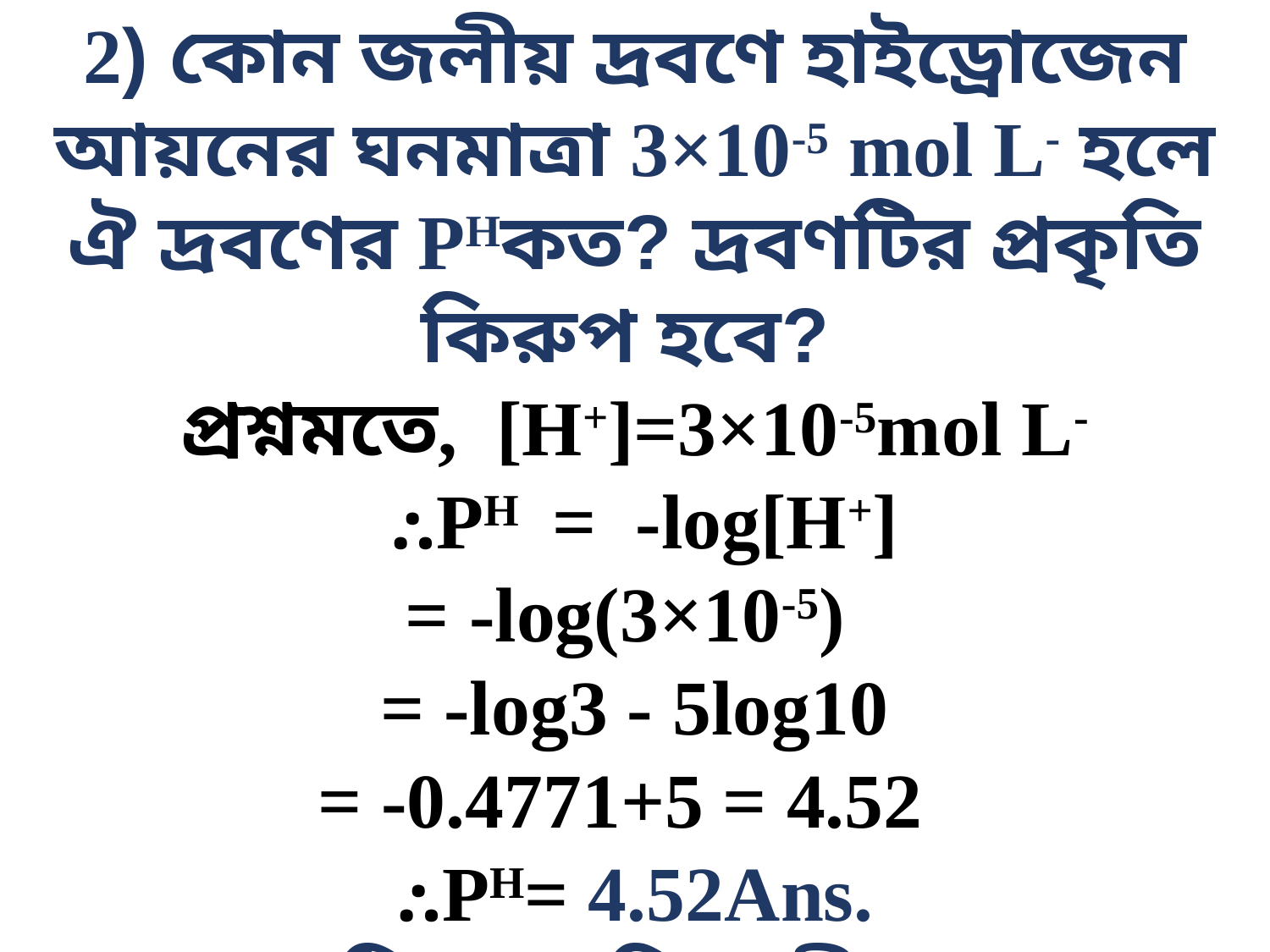

2) কোন জলীয় দ্রবণে হাইড্রোজেন আয়নের ঘনমাত্রা 3×10-5 mol L- হলে ঐ দ্রবণের PHকত? দ্রবণটির প্রকৃতি কিরুপ হবে?
প্রশ্নমতে,  [H+]=3×10-5mol L-
 ⸫PH   =  -log[H+]
= -log(3×10-5)
= -log3 - 5log10
= -0.4771+5 = 4.52
⸫PH= 4.52Ans.
দ্রবণটির প্রকৃতি অম্লীয় হবে।